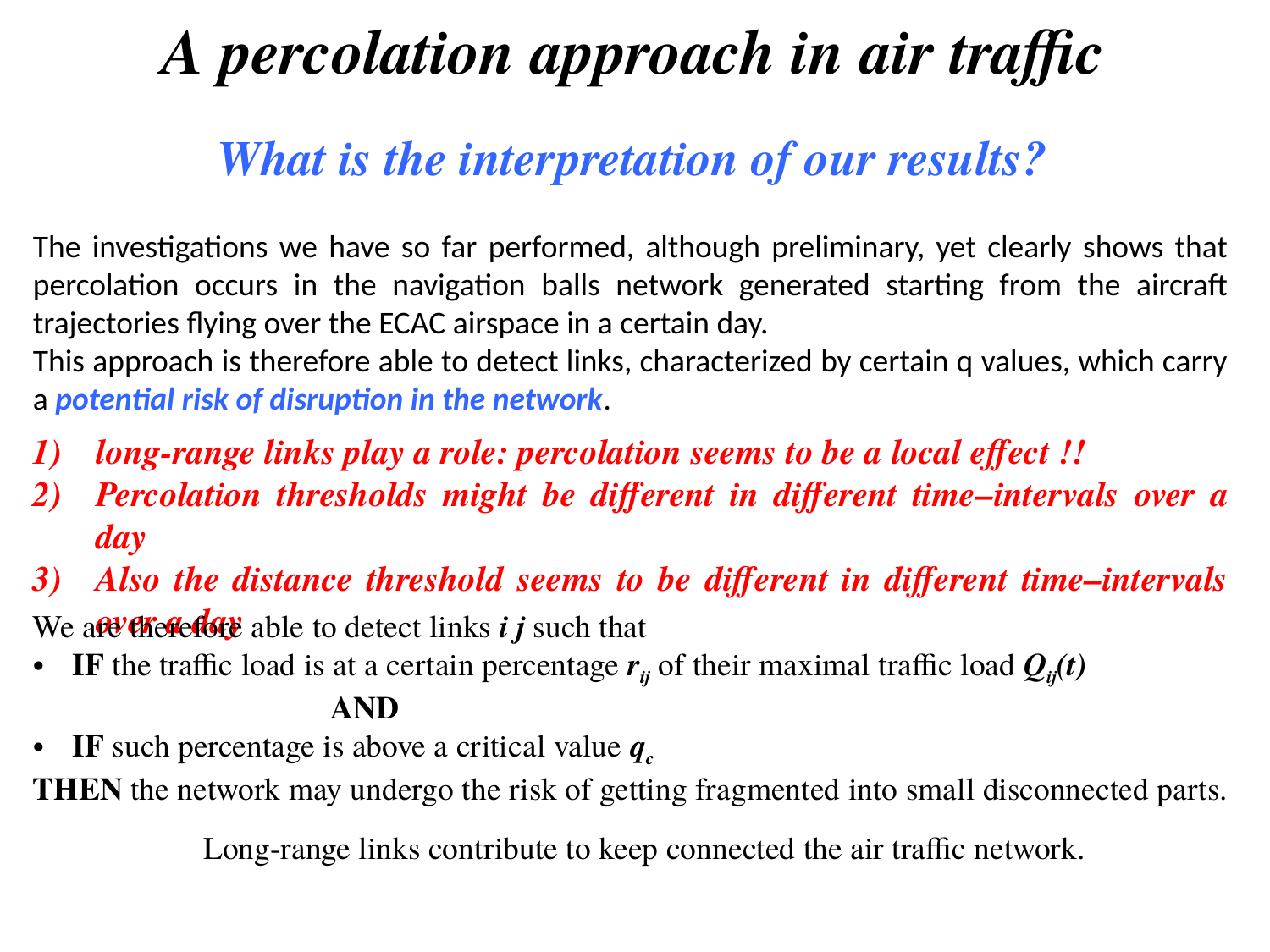

A percolation approach in air traffic
What is the interpretation of our results?
The investigations we have so far performed, although preliminary, yet clearly shows that percolation occurs in the navigation balls network generated starting from the aircraft trajectories flying over the ECAC airspace in a certain day.
This approach is therefore able to detect links, characterized by certain q values, which carry a potential risk of disruption in the network.
long-range links play a role: percolation seems to be a local effect !!
Percolation thresholds might be different in different time–intervals over a day
Also the distance threshold seems to be different in different time–intervals over a day
We are therefore able to detect links i j such that
IF the traffic load is at a certain percentage rij of their maximal traffic load Qij(t)
                                     AND
IF such percentage is above a critical value qc
THEN the network may undergo the risk of getting fragmented into small disconnected parts.
Long-range links contribute to keep connected the air traffic network.